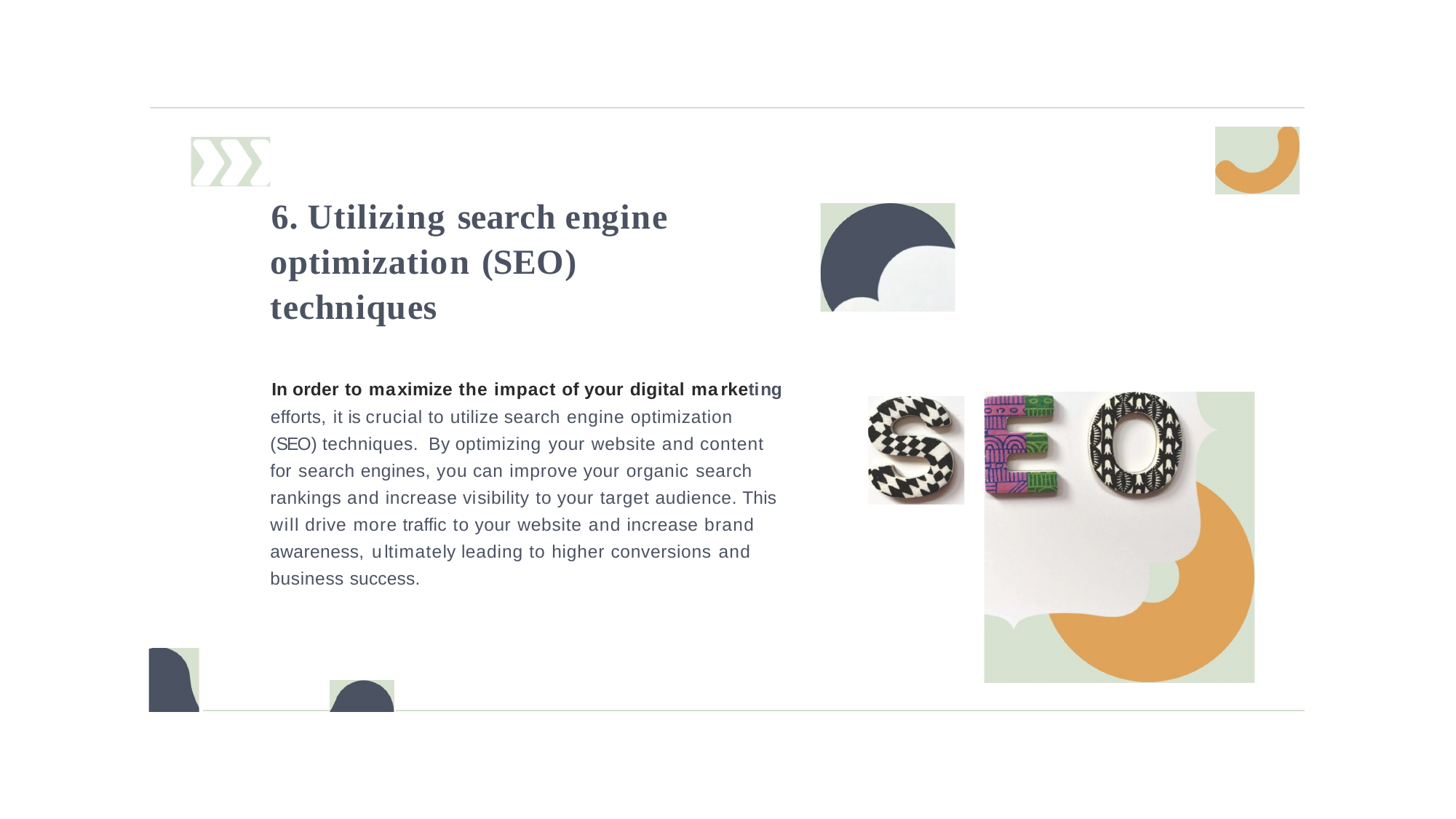

6. Utilizing search engine optimization (SEO) techniques

In order to maximize the impact of your digital marketing
efforts, it is crucial to utilize search engine optimization (SEO) techniques.  By optimizing your website and content for search engines, you can improve your organic search rankings and increase visibility to your target audience. This will drive more traffic to your website and increase brand awareness, ultimately leading to higher conversions and business success.